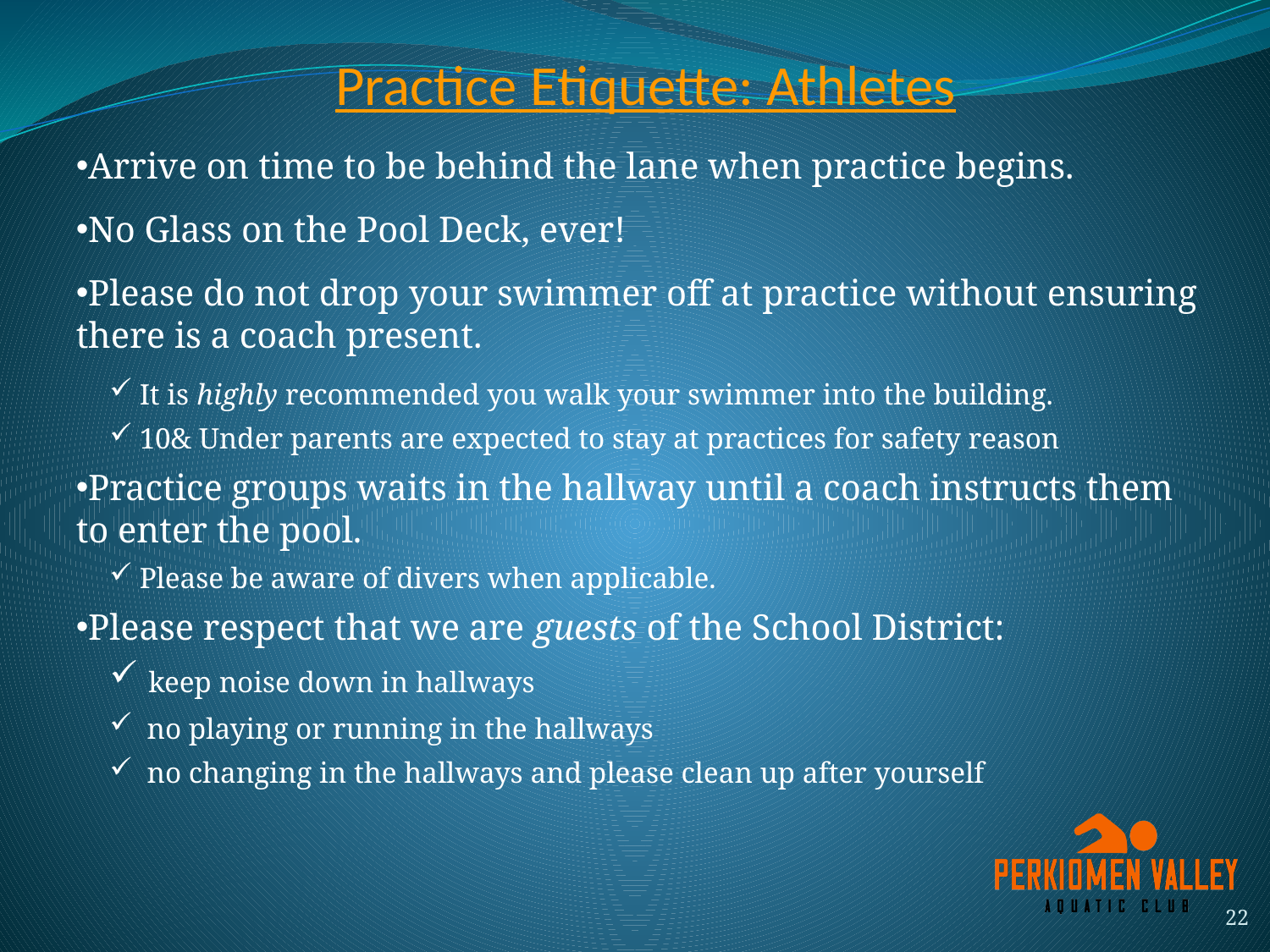

# Practice Etiquette: Athletes
Arrive on time to be behind the lane when practice begins.
No Glass on the Pool Deck, ever!
Please do not drop your swimmer off at practice without ensuring there is a coach present.
It is highly recommended you walk your swimmer into the building.
10& Under parents are expected to stay at practices for safety reason
Practice groups waits in the hallway until a coach instructs them to enter the pool.
Please be aware of divers when applicable.
Please respect that we are guests of the School District:
 keep noise down in hallways
 no playing or running in the hallways
 no changing in the hallways and please clean up after yourself

22